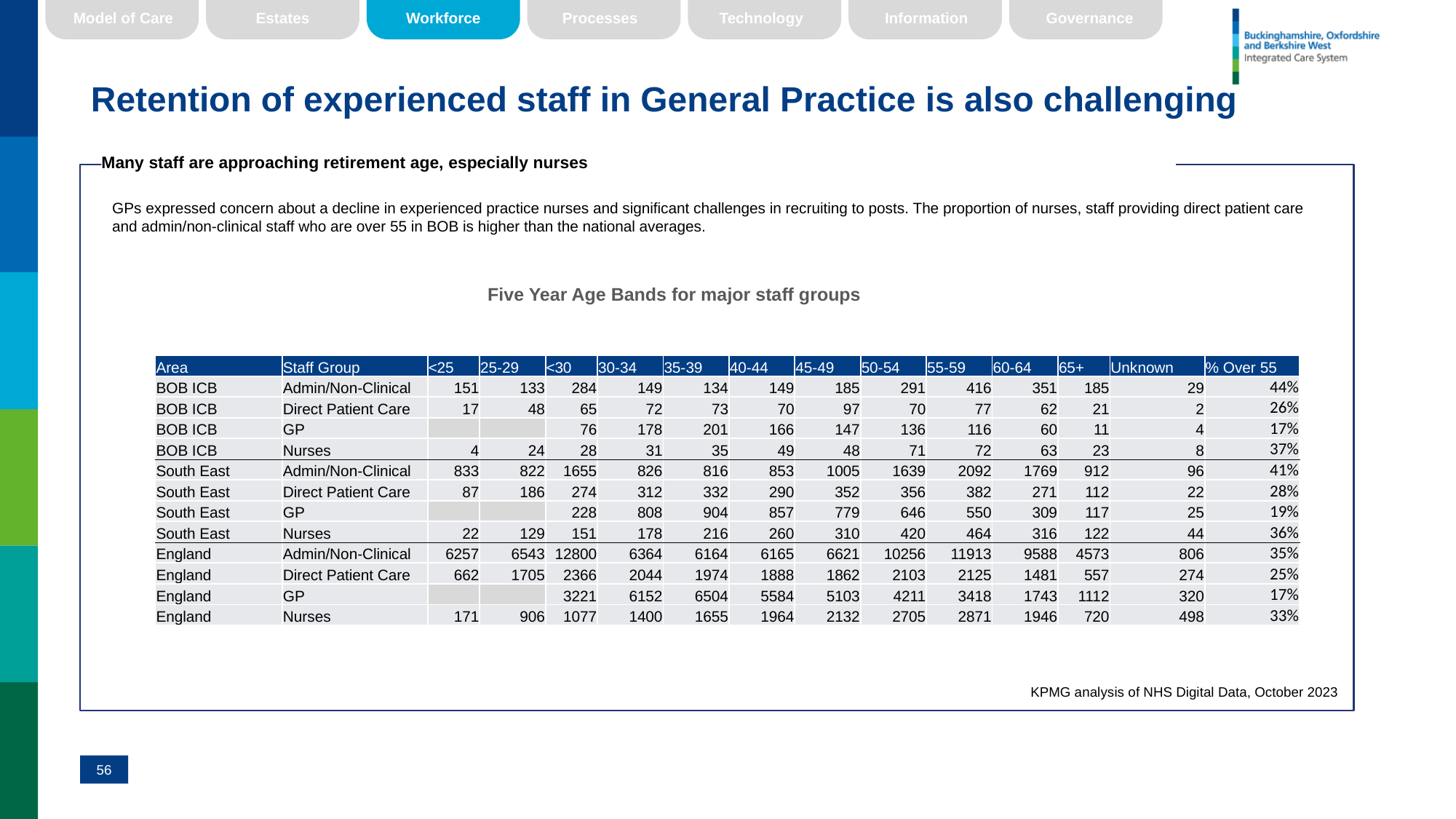

Workforce
Model of Care
Estates
Processes
Technology
Information
Governance
# Retention of experienced staff in General Practice is also challenging
Many staff are approaching retirement age, especially nurses

GPs expressed concern about a decline in experienced practice nurses and significant challenges in recruiting to posts. The proportion of nurses, staff providing direct patient care and admin/non-clinical staff who are over 55 in BOB is higher than the national averages.

Five Year Age Bands for major staff groups
| Area | Staff Group | <25 | 25-29 | <30 | 30-34 | 35-39 | 40-44 | 45-49 | 50-54 | 55-59 | 60-64 | 65+ | Unknown | % Over 55 |
| --- | --- | --- | --- | --- | --- | --- | --- | --- | --- | --- | --- | --- | --- | --- |
| BOB ICB | Admin/Non-Clinical | 151 | 133 | 284 | 149 | 134 | 149 | 185 | 291 | 416 | 351 | 185 | 29 | 44% |
| BOB ICB | Direct Patient Care | 17 | 48 | 65 | 72 | 73 | 70 | 97 | 70 | 77 | 62 | 21 | 2 | 26% |
| BOB ICB | GP |  |  | 76 | 178 | 201 | 166 | 147 | 136 | 116 | 60 | 11 | 4 | 17% |
| BOB ICB | Nurses | 4 | 24 | 28 | 31 | 35 | 49 | 48 | 71 | 72 | 63 | 23 | 8 | 37% |
| South East | Admin/Non-Clinical | 833 | 822 | 1655 | 826 | 816 | 853 | 1005 | 1639 | 2092 | 1769 | 912 | 96 | 41% |
| South East | Direct Patient Care | 87 | 186 | 274 | 312 | 332 | 290 | 352 | 356 | 382 | 271 | 112 | 22 | 28% |
| South East | GP |  |  | 228 | 808 | 904 | 857 | 779 | 646 | 550 | 309 | 117 | 25 | 19% |
| South East | Nurses | 22 | 129 | 151 | 178 | 216 | 260 | 310 | 420 | 464 | 316 | 122 | 44 | 36% |
| England | Admin/Non-Clinical | 6257 | 6543 | 12800 | 6364 | 6164 | 6165 | 6621 | 10256 | 11913 | 9588 | 4573 | 806 | 35% |
| England | Direct Patient Care | 662 | 1705 | 2366 | 2044 | 1974 | 1888 | 1862 | 2103 | 2125 | 1481 | 557 | 274 | 25% |
| England | GP |  |  | 3221 | 6152 | 6504 | 5584 | 5103 | 4211 | 3418 | 1743 | 1112 | 320 | 17% |
| England | Nurses | 171 | 906 | 1077 | 1400 | 1655 | 1964 | 2132 | 2705 | 2871 | 1946 | 720 | 498 | 33% |
KPMG analysis of NHS Digital Data, October 2023